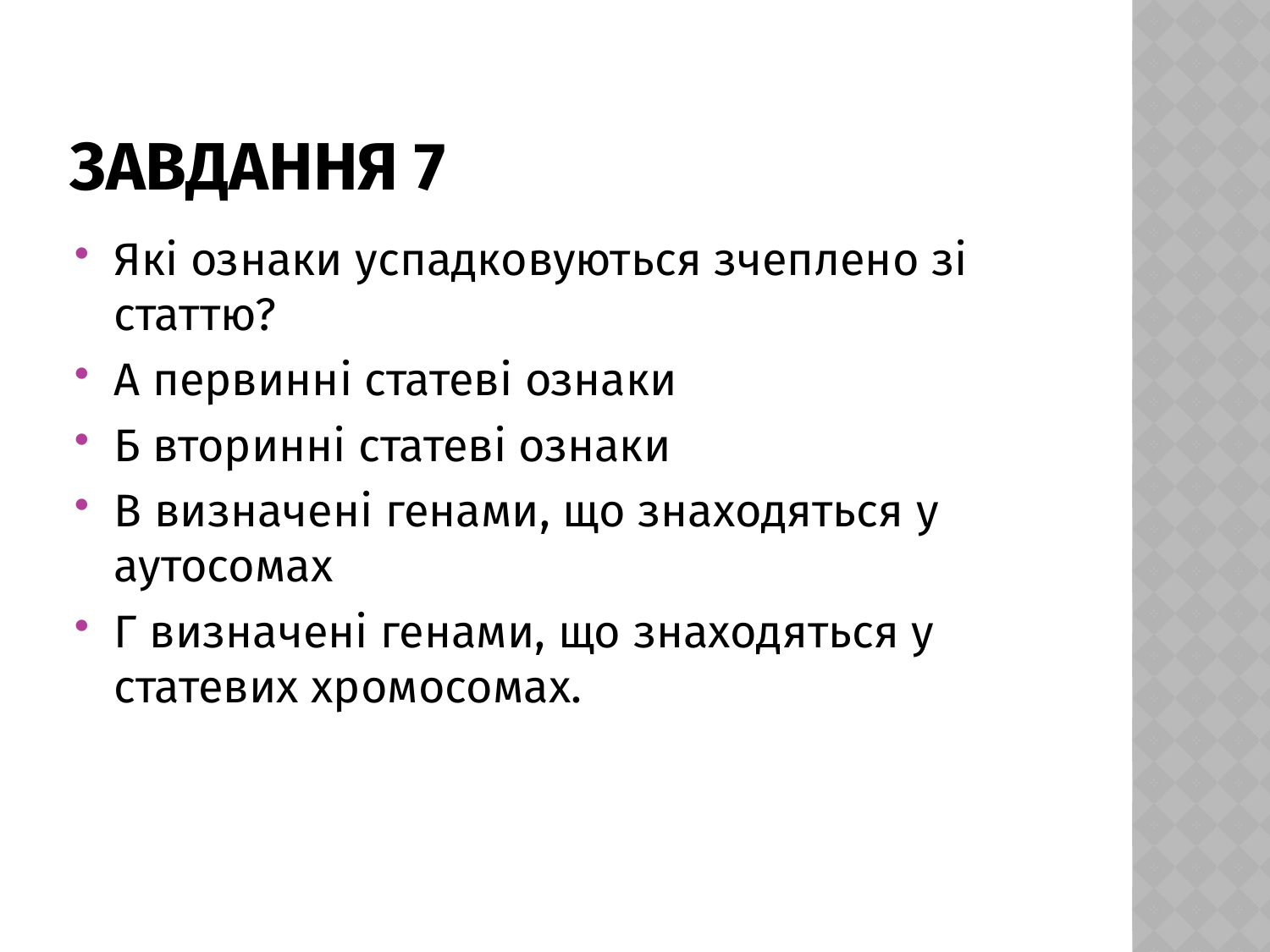

# Завдання 7
Які ознаки успадковуються зчеплено зі статтю?
А первинні статеві ознаки
Б вторинні статеві ознаки
В визначені генами, що знаходяться у аутосомах
Г визначені генами, що знаходяться у статевих хромосомах.